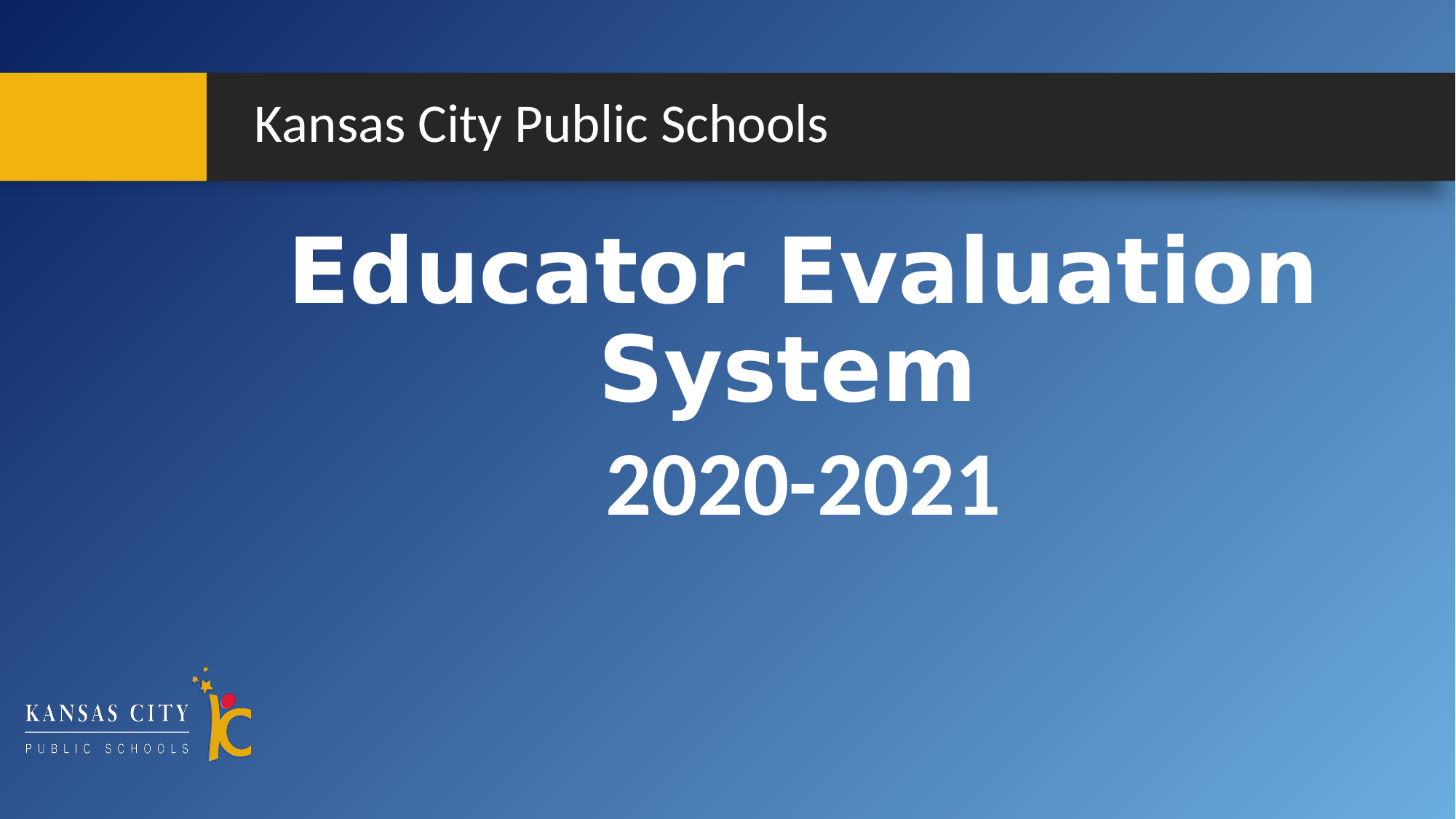

# Kansas City Public Schools
Educator Evaluation System
2020-2021